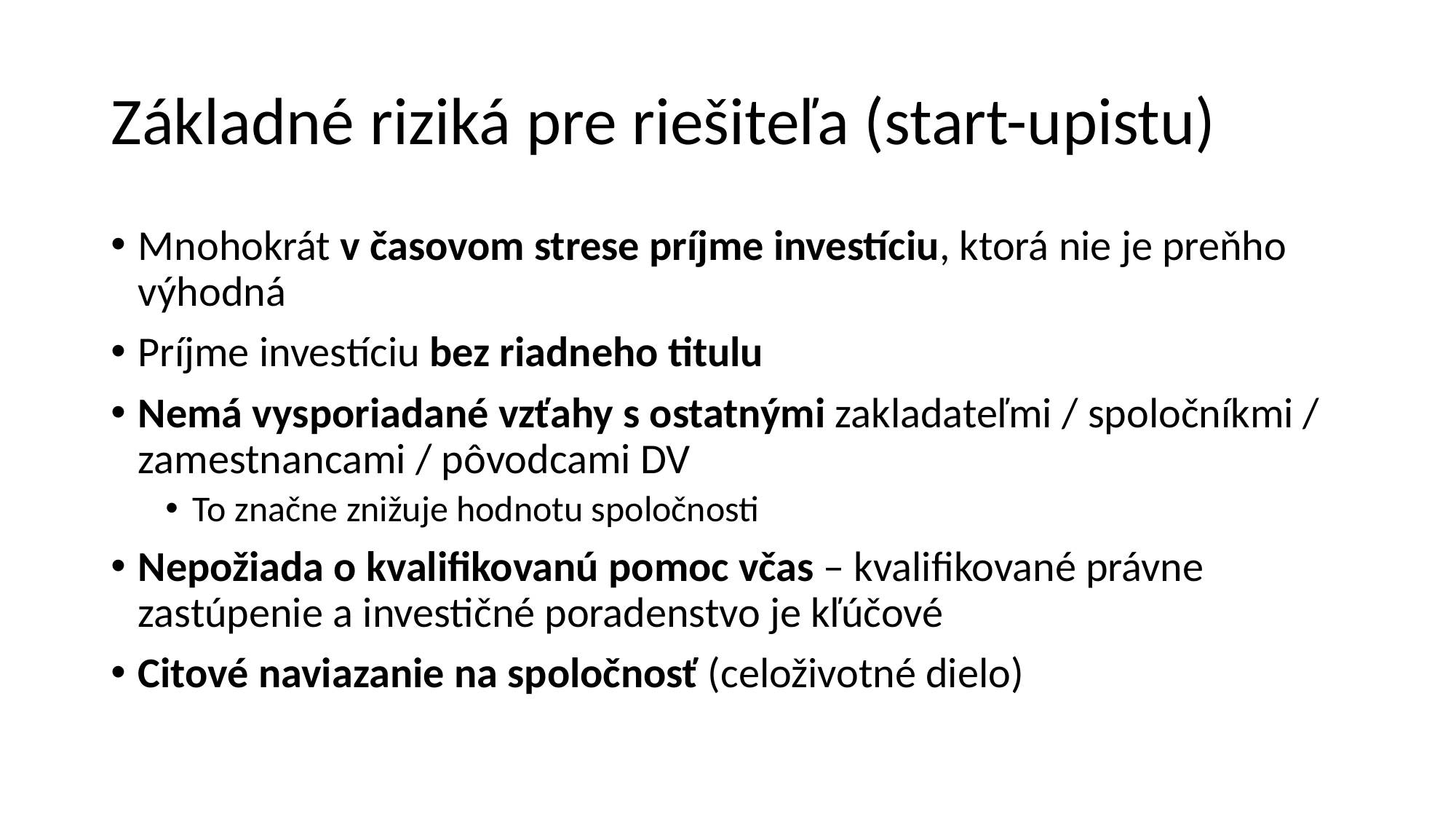

# Základné riziká pre riešiteľa (start-upistu)
Mnohokrát v časovom strese príjme investíciu, ktorá nie je preňho výhodná
Príjme investíciu bez riadneho titulu
Nemá vysporiadané vzťahy s ostatnými zakladateľmi / spoločníkmi / zamestnancami / pôvodcami DV
To značne znižuje hodnotu spoločnosti
Nepožiada o kvalifikovanú pomoc včas – kvalifikované právne zastúpenie a investičné poradenstvo je kľúčové
Citové naviazanie na spoločnosť (celoživotné dielo)